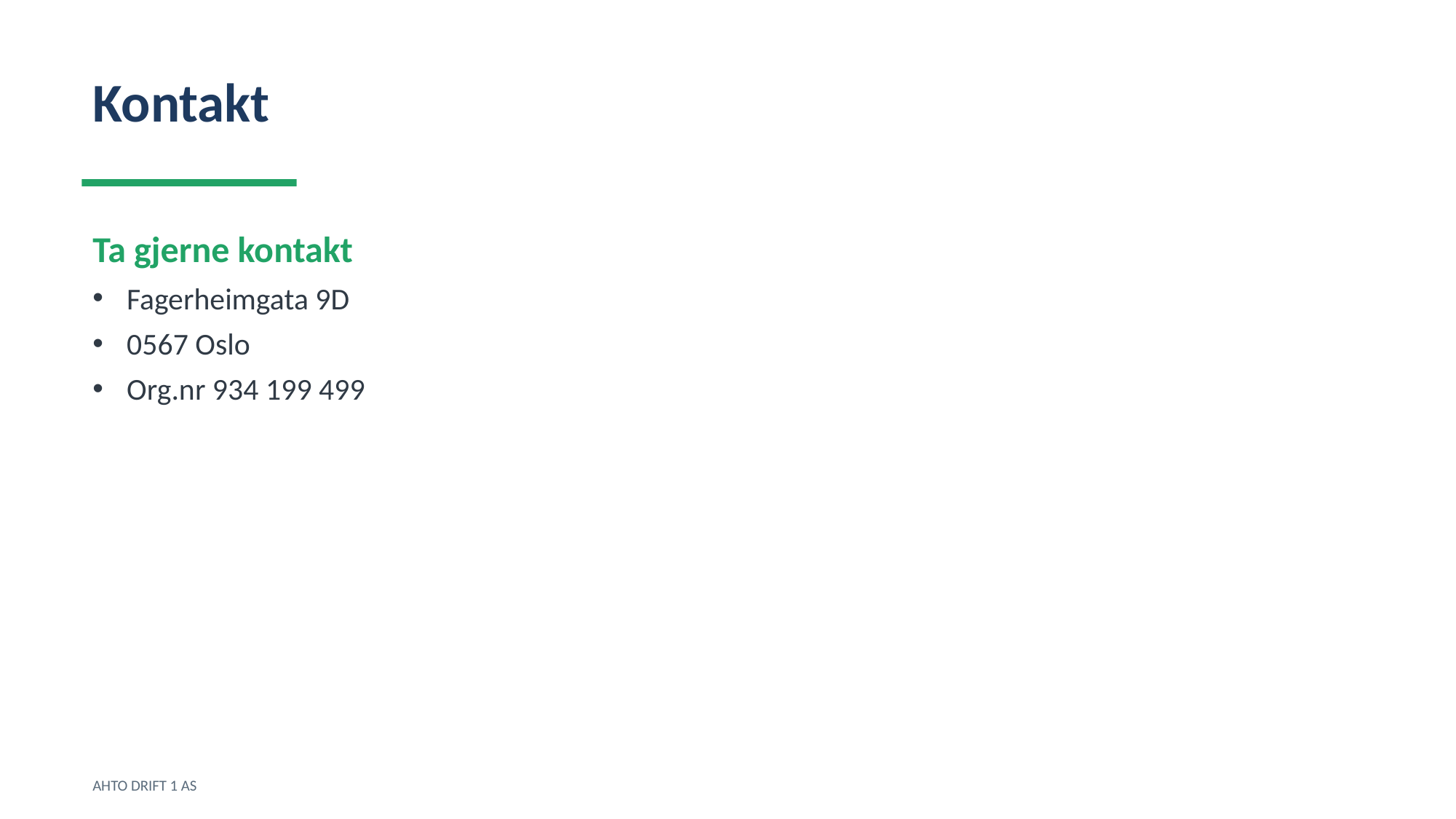

Kontakt

Ta gjerne kontakt
Fagerheimgata 9D
0567 Oslo
Org.nr 934 199 499
AHTO DRIFT 1 AS